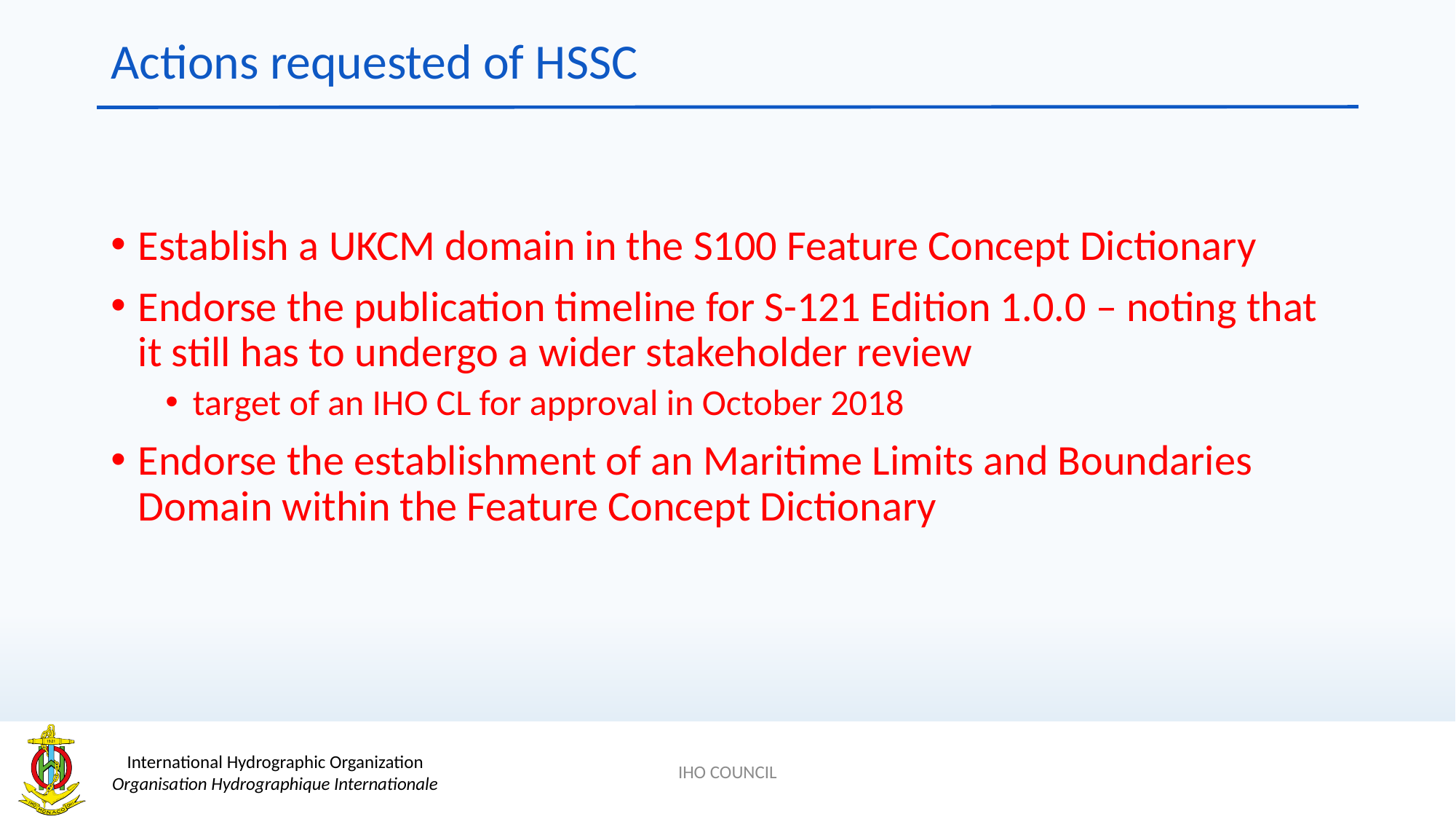

# Actions requested of HSSC
Establish a UKCM domain in the S100 Feature Concept Dictionary
Endorse the publication timeline for S-121 Edition 1.0.0 – noting that it still has to undergo a wider stakeholder review
target of an IHO CL for approval in October 2018
Endorse the establishment of an Maritime Limits and Boundaries Domain within the Feature Concept Dictionary

IHO COUNCIL